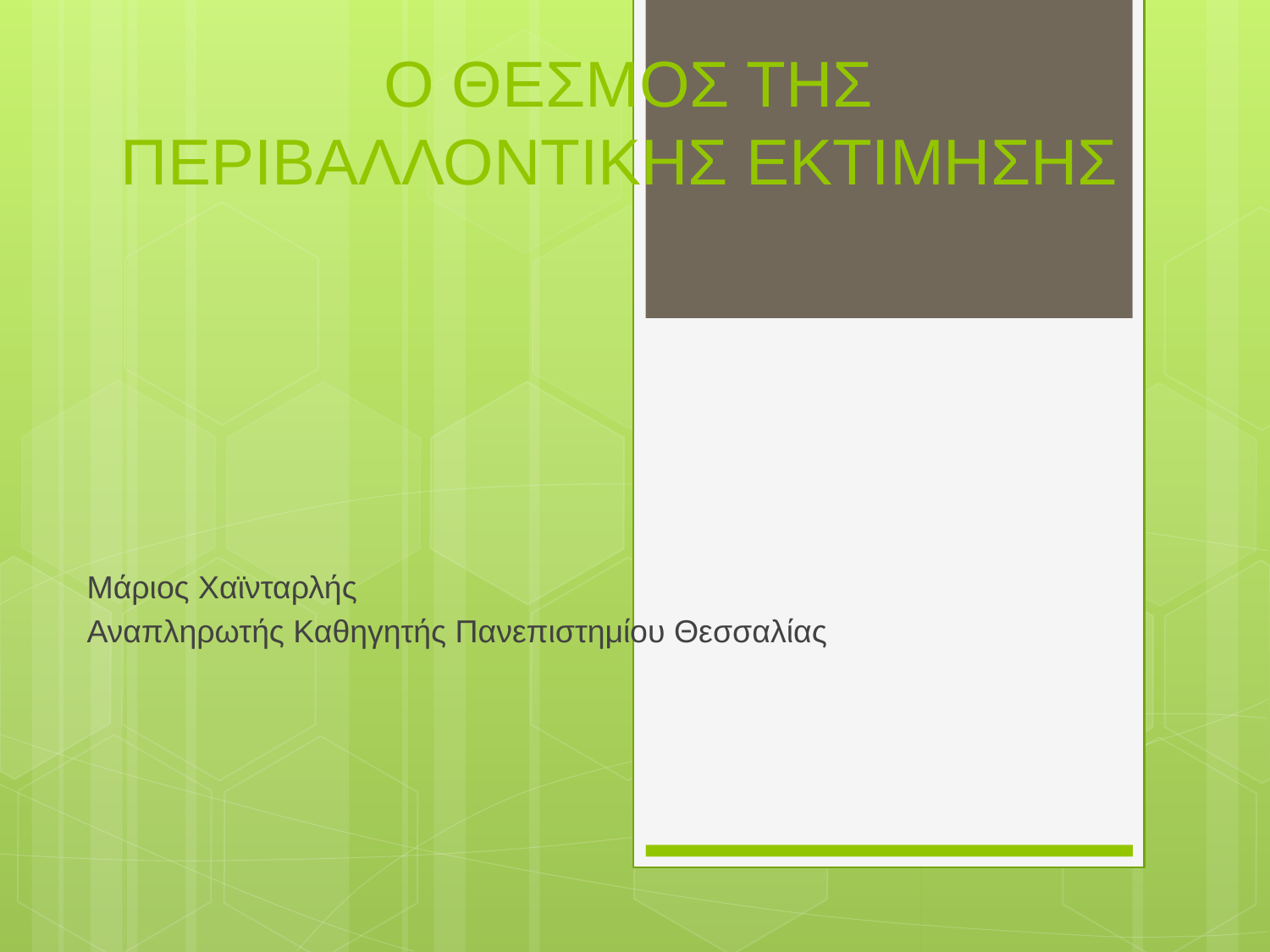

# Ο ΘΕΣΜΟΣ ΤΗΣ ΠΕΡΙΒΑΛΛΟΝΤΙΚΗΣ ΕΚΤΙΜΗΣΗΣ
Μάριος Χαϊνταρλής
Αναπληρωτής Καθηγητής Πανεπιστημίου Θεσσαλίας